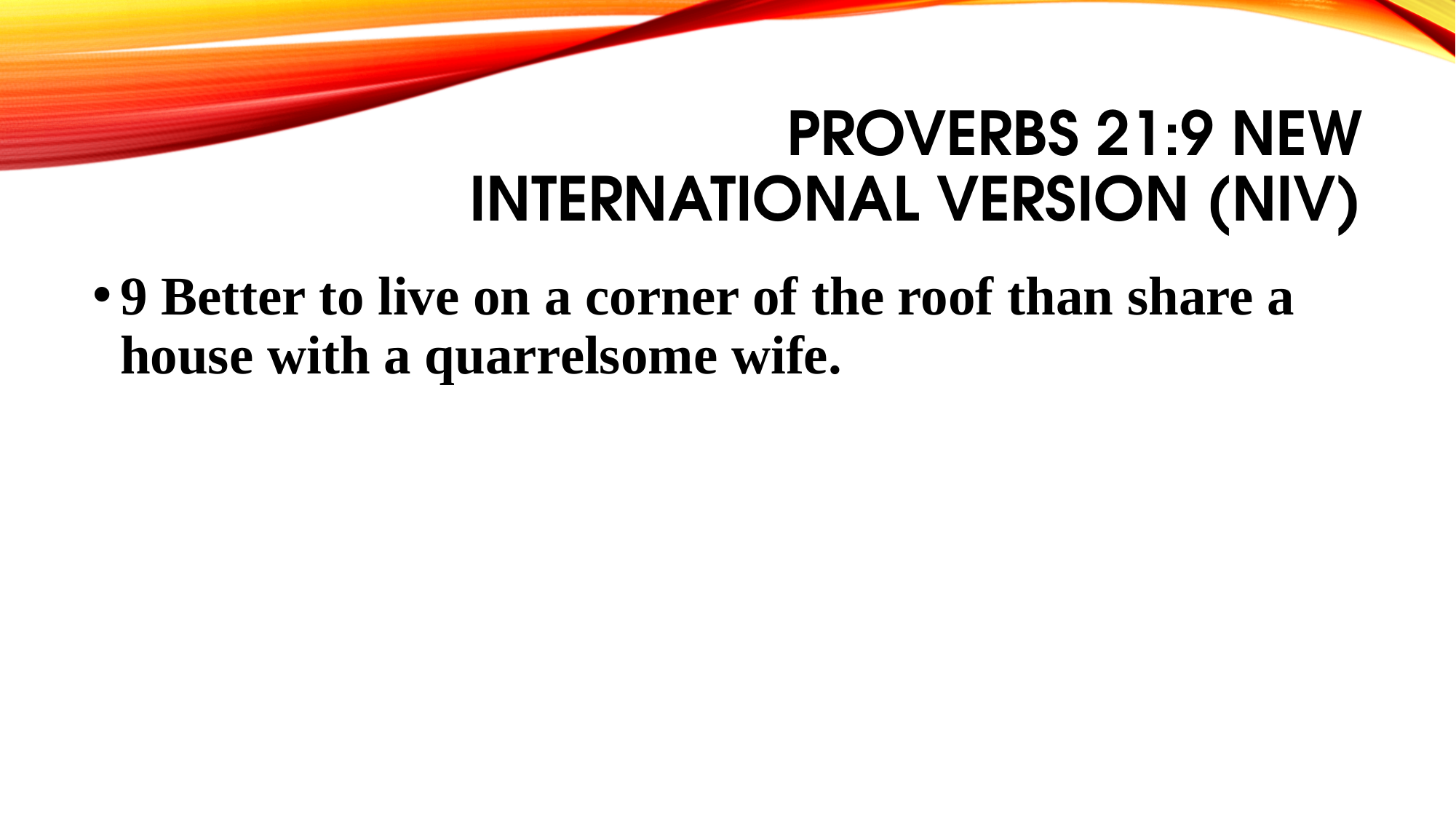

# Proverbs 21:9 New International Version (NIV)
9 Better to live on a corner of the roof than share a house with a quarrelsome wife.